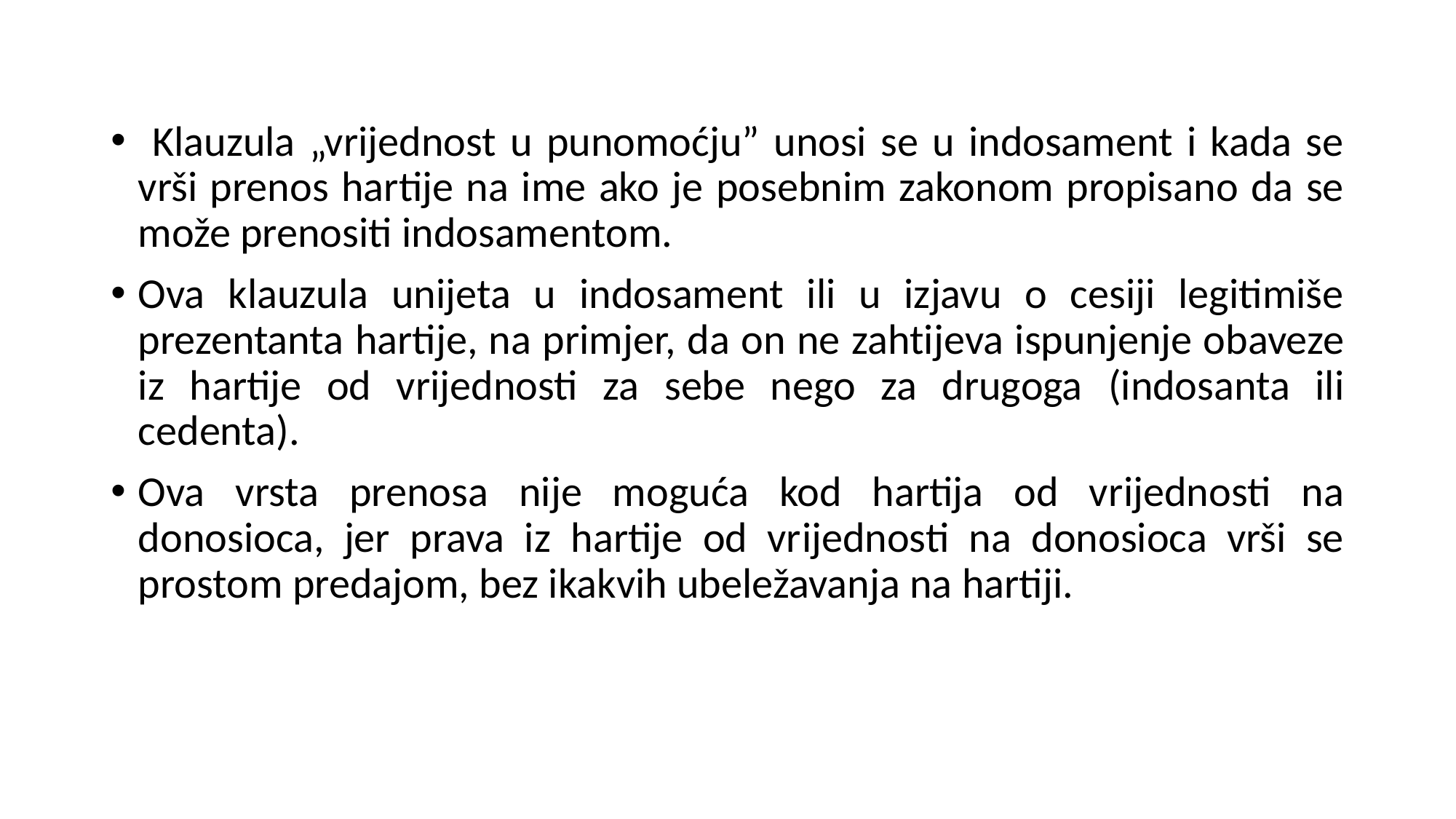

Klauzula „vrijednost u punomoćju” unosi se u indosament i kada se vrši prenos hartije na ime ako je posebnim zakonom propisano da se može prenositi indosamentom.
Ova klauzula unijeta u indosament ili u izjavu o cesiji legitimiše prezentanta hartije, na primjer, da on ne zahtijeva ispunjenje obaveze iz hartije od vrijednosti za sebe nego za drugoga (indosanta ili cedenta).
Ova vrsta prenosa nije moguća kod hartija od vrijednosti na donosioca, jer prava iz hartije od vrijednosti na donosioca vrši se prostom predajom, bez ikakvih ubeležavanja na hartiji.